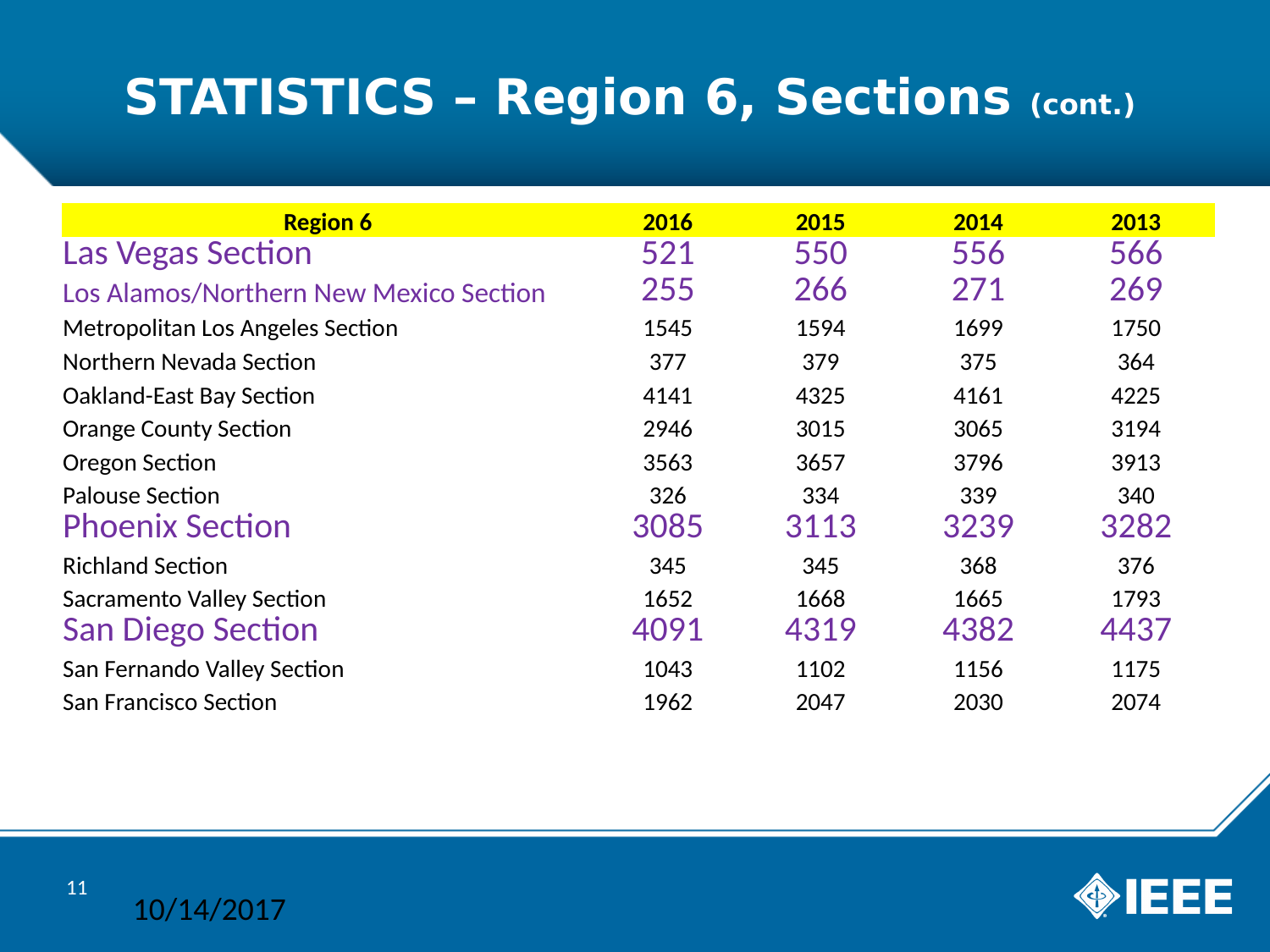

# STATISTICS – Region 6, Sections (cont.)
| Region 6 | 2016 | 2015 | 2014 | 2013 |
| --- | --- | --- | --- | --- |
| Las Vegas Section | 521 | 550 | 556 | 566 |
| Los Alamos/Northern New Mexico Section | 255 | 266 | 271 | 269 |
| Metropolitan Los Angeles Section | 1545 | 1594 | 1699 | 1750 |
| Northern Nevada Section | 377 | 379 | 375 | 364 |
| Oakland-East Bay Section | 4141 | 4325 | 4161 | 4225 |
| Orange County Section | 2946 | 3015 | 3065 | 3194 |
| Oregon Section | 3563 | 3657 | 3796 | 3913 |
| Palouse Section | 326 | 334 | 339 | 340 |
| Phoenix Section | 3085 | 3113 | 3239 | 3282 |
| Richland Section | 345 | 345 | 368 | 376 |
| Sacramento Valley Section | 1652 | 1668 | 1665 | 1793 |
| San Diego Section | 4091 | 4319 | 4382 | 4437 |
| San Fernando Valley Section | 1043 | 1102 | 1156 | 1175 |
| San Francisco Section | 1962 | 2047 | 2030 | 2074 |
11
10/14/2017